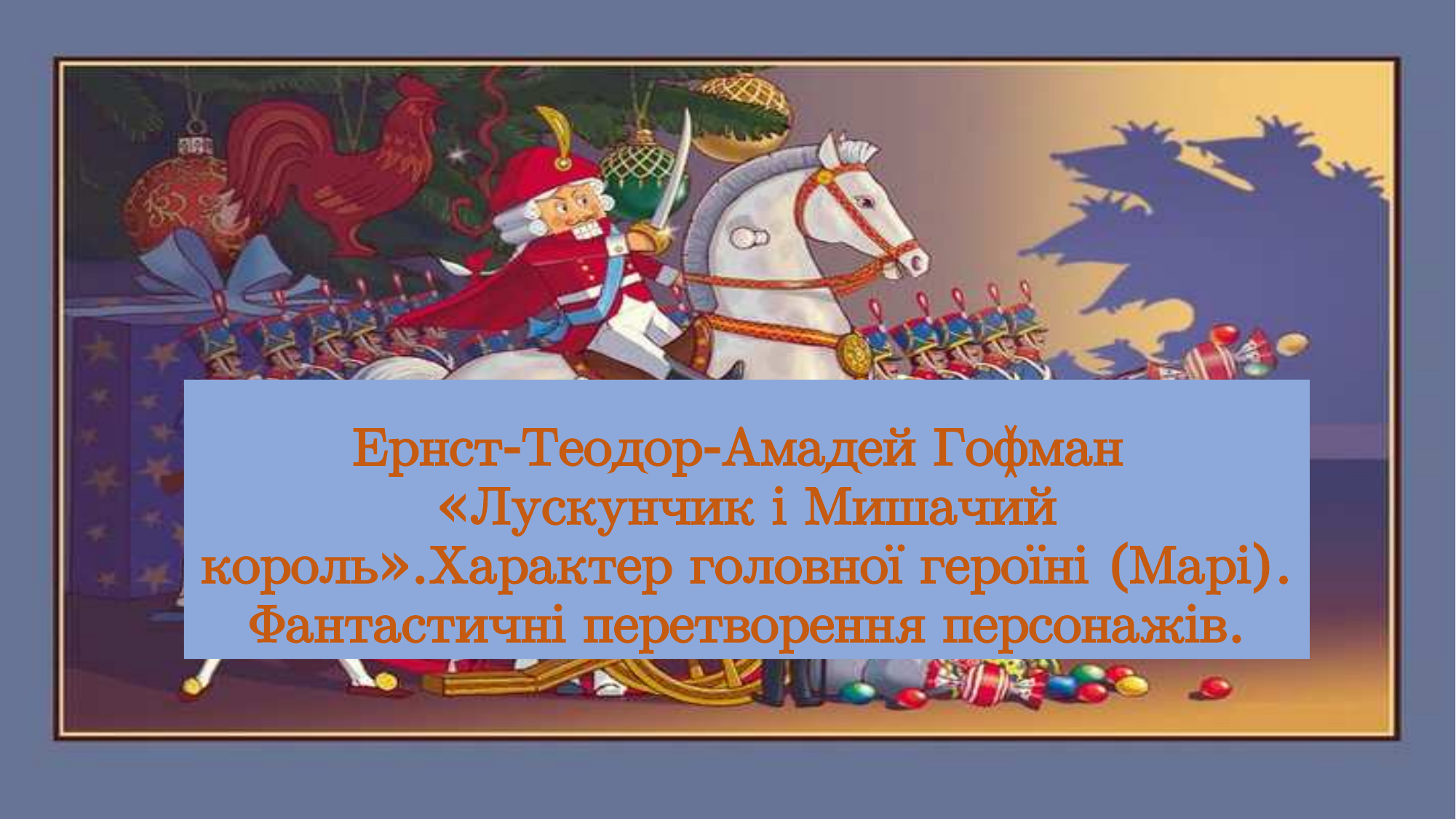

# Ернст-Теодор-Амадей Гофман  «Лускунчик і Мишачий король».Характер головної героїні (Марі). Фантастичні перетворення персонажів.